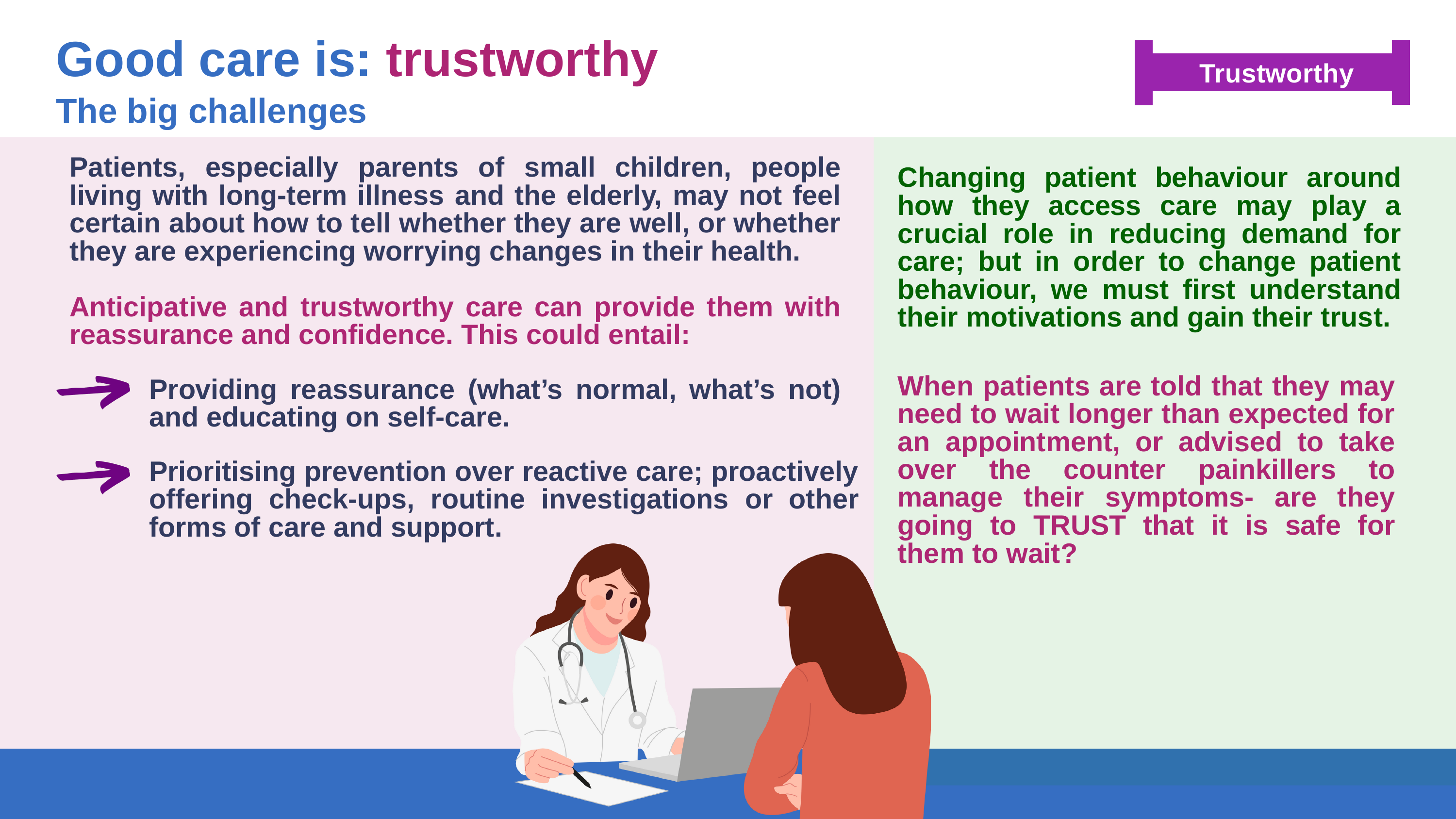

Good care is: trustworthy

Trustworthy

The big challenges

Patients, especially parents of small children, people living with long-term illness and the elderly, may not feel certain about how to tell whether they are well, or whether they are experiencing worrying changes in their health.
Changing patient behaviour around how they access care may play a crucial role in reducing demand for care; but in order to change patient behaviour, we must first understand their motivations and gain their trust.
Anticipative and trustworthy care can provide them with reassurance and confidence. This could entail:
When patients are told that they may need to wait longer than expected for an appointment, or advised to take over the counter painkillers to manage their symptoms- are they going to TRUST that it is safe for them to wait?

Providing reassurance (what’s normal, what’s not) and educating on self-care.
Prioritising prevention over reactive care; proactively offering check-ups, routine investigations or other forms of care and support.